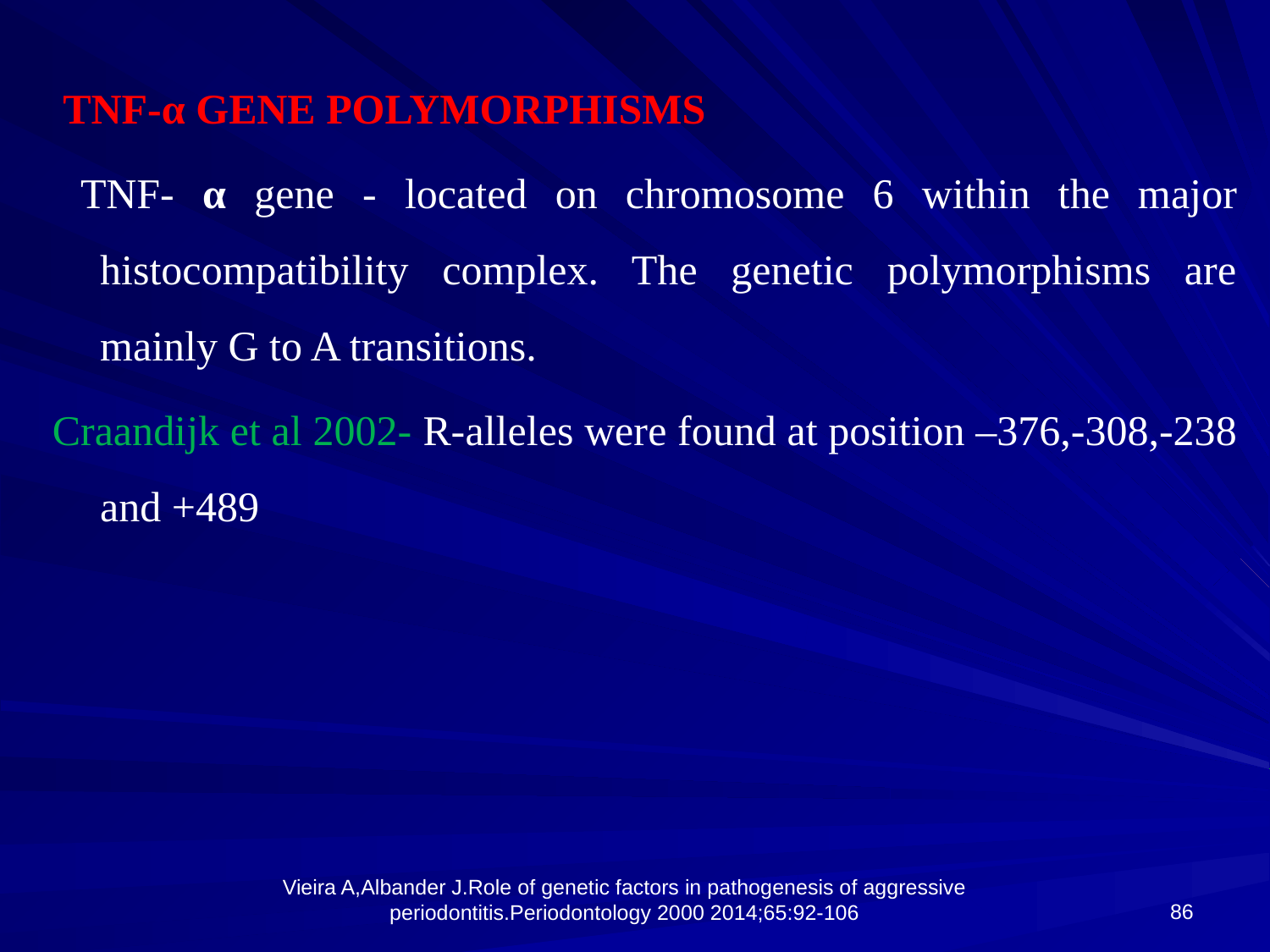

TNF-α GENE POLYMORPHISMS
 TNF- α gene - located on chromosome 6 within the major histocompatibility complex. The genetic polymorphisms are mainly G to A transitions.
Craandijk et al 2002- R-alleles were found at position –376,-308,-238 and +489
86
Vieira A,Albander J.Role of genetic factors in pathogenesis of aggressive periodontitis.Periodontology 2000 2014;65:92-106